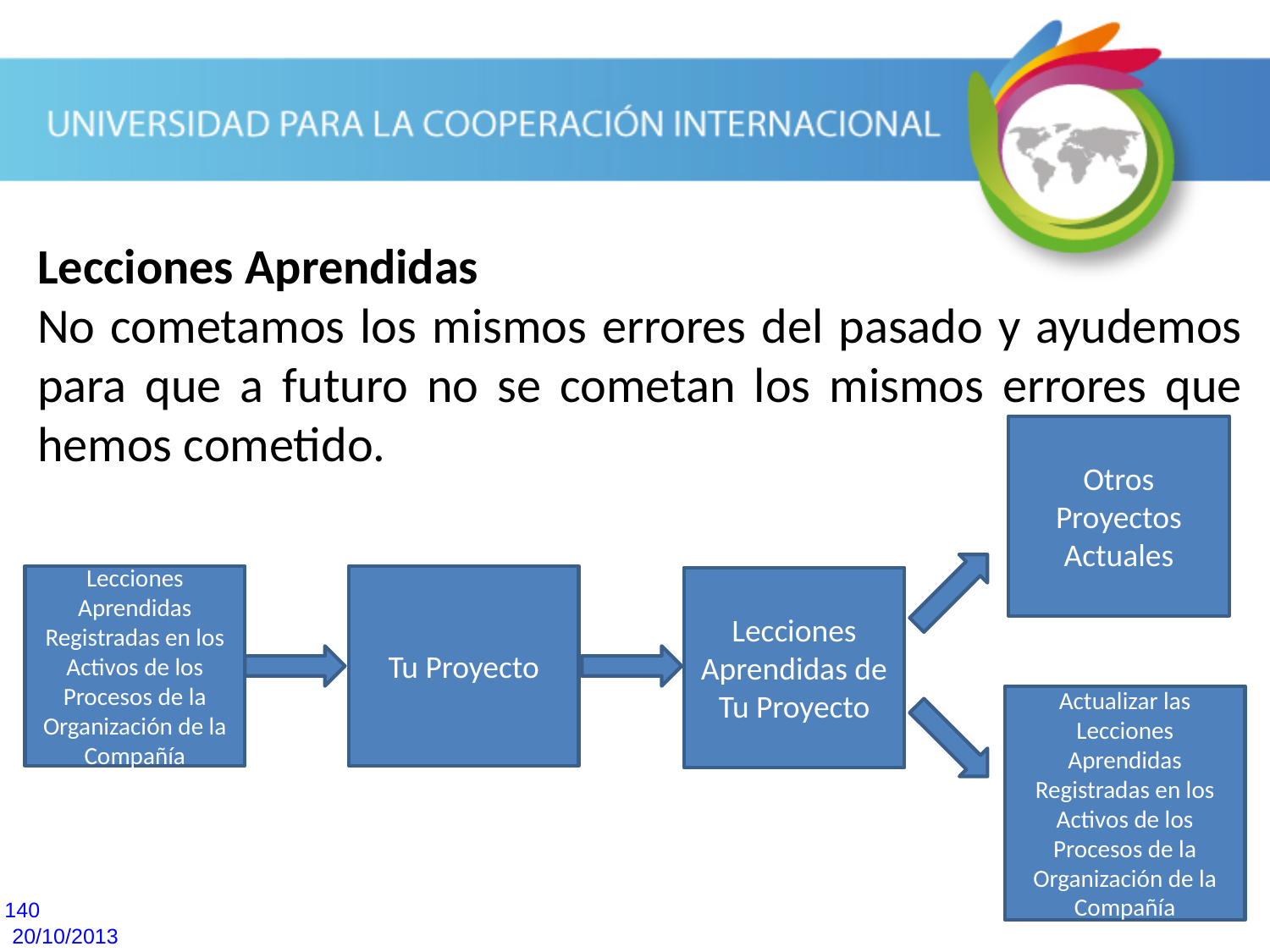

Lecciones Aprendidas
No cometamos los mismos errores del pasado y ayudemos para que a futuro no se cometan los mismos errores que hemos cometido.

Otros Proyectos Actuales
Lecciones Aprendidas Registradas en los Activos de los Procesos de la Organización de la Compañía
Tu Proyecto
Lecciones Aprendidas de Tu Proyecto

Actualizar las Lecciones Aprendidas Registradas en los Activos de los Procesos de la Organización de la Compañía

140
20/10/2013